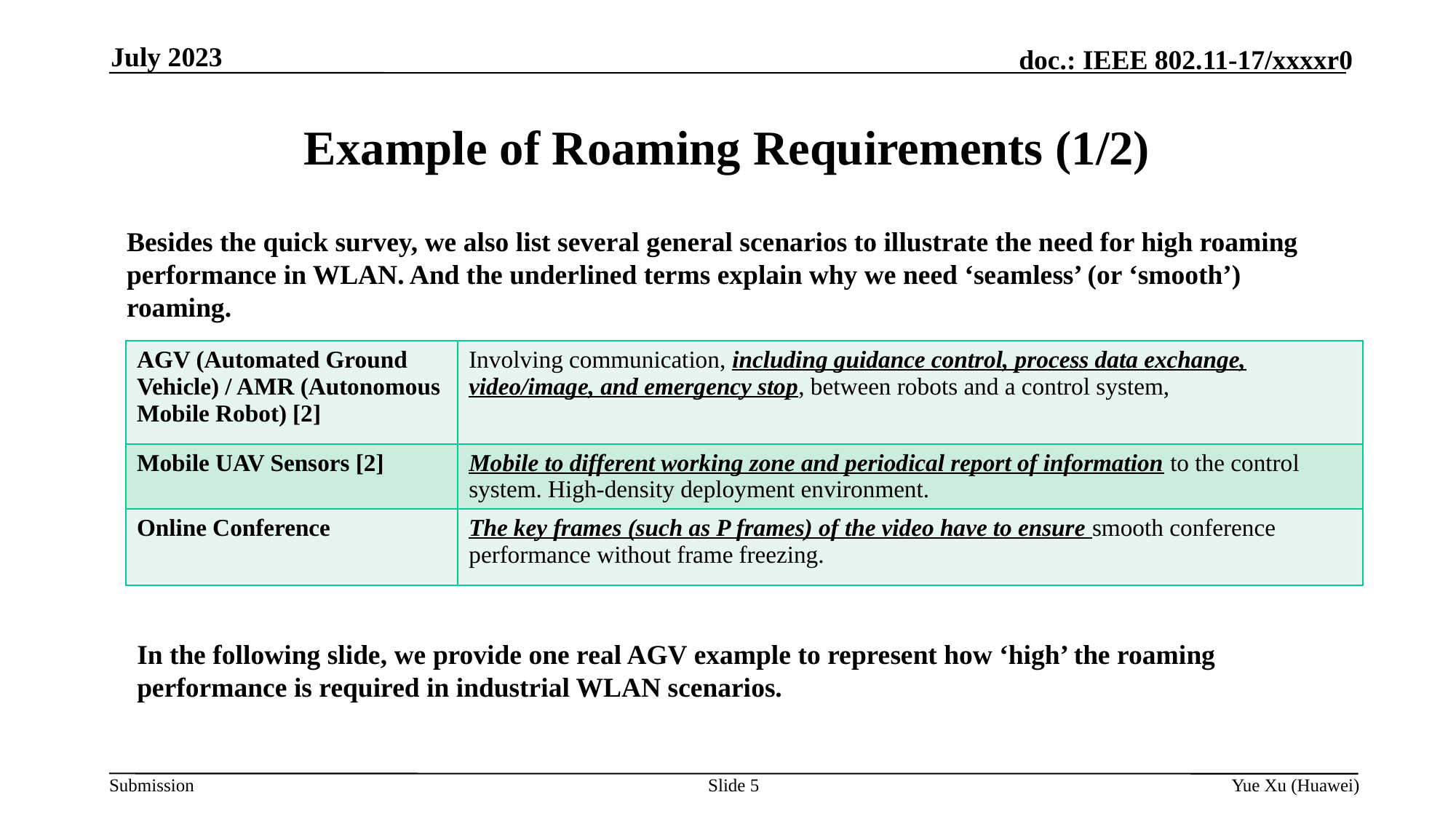

July 2023
# Example of Roaming Requirements (1/2)
Besides the quick survey, we also list several general scenarios to illustrate the need for high roaming performance in WLAN. And the underlined terms explain why we need ‘seamless’ (or ‘smooth’) roaming.
| AGV (Automated Ground Vehicle) / AMR (Autonomous Mobile Robot) [2] | Involving communication, including guidance control, process data exchange, video/image, and emergency stop, between robots and a control system, |
| --- | --- |
| Mobile UAV Sensors [2] | Mobile to different working zone and periodical report of information to the control system. High-density deployment environment. |
| Online Conference | The key frames (such as P frames) of the video have to ensure smooth conference performance without frame freezing. |
In the following slide, we provide one real AGV example to represent how ‘high’ the roaming performance is required in industrial WLAN scenarios.
Slide 5
Yue Xu (Huawei)